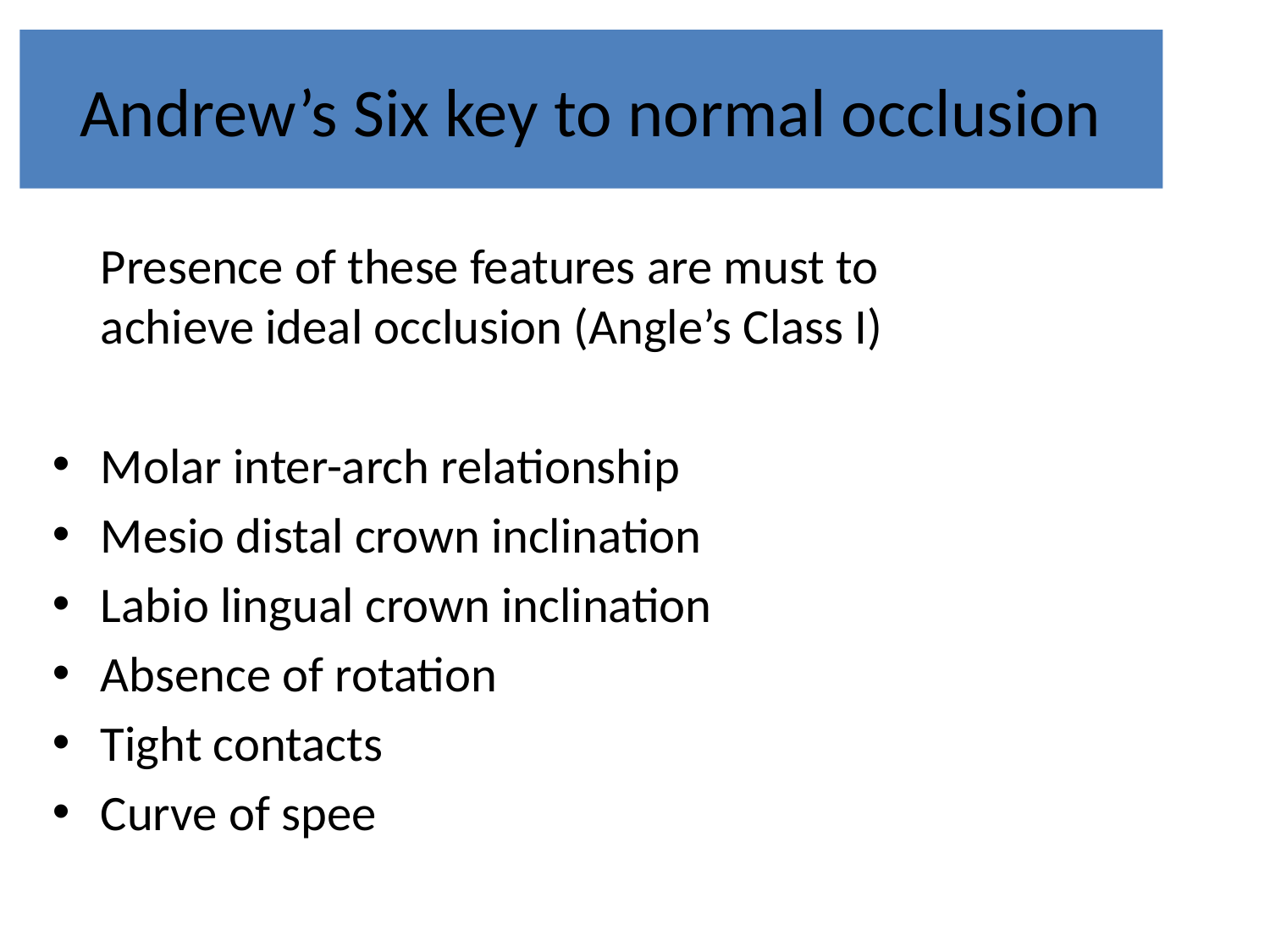

# Andrew’s Six key to normal occlusion
	Presence of these features are must to achieve ideal occlusion (Angle’s Class I)

Molar inter-arch relationship
Mesio distal crown inclination
Labio lingual crown inclination
Absence of rotation
Tight contacts
Curve of spee